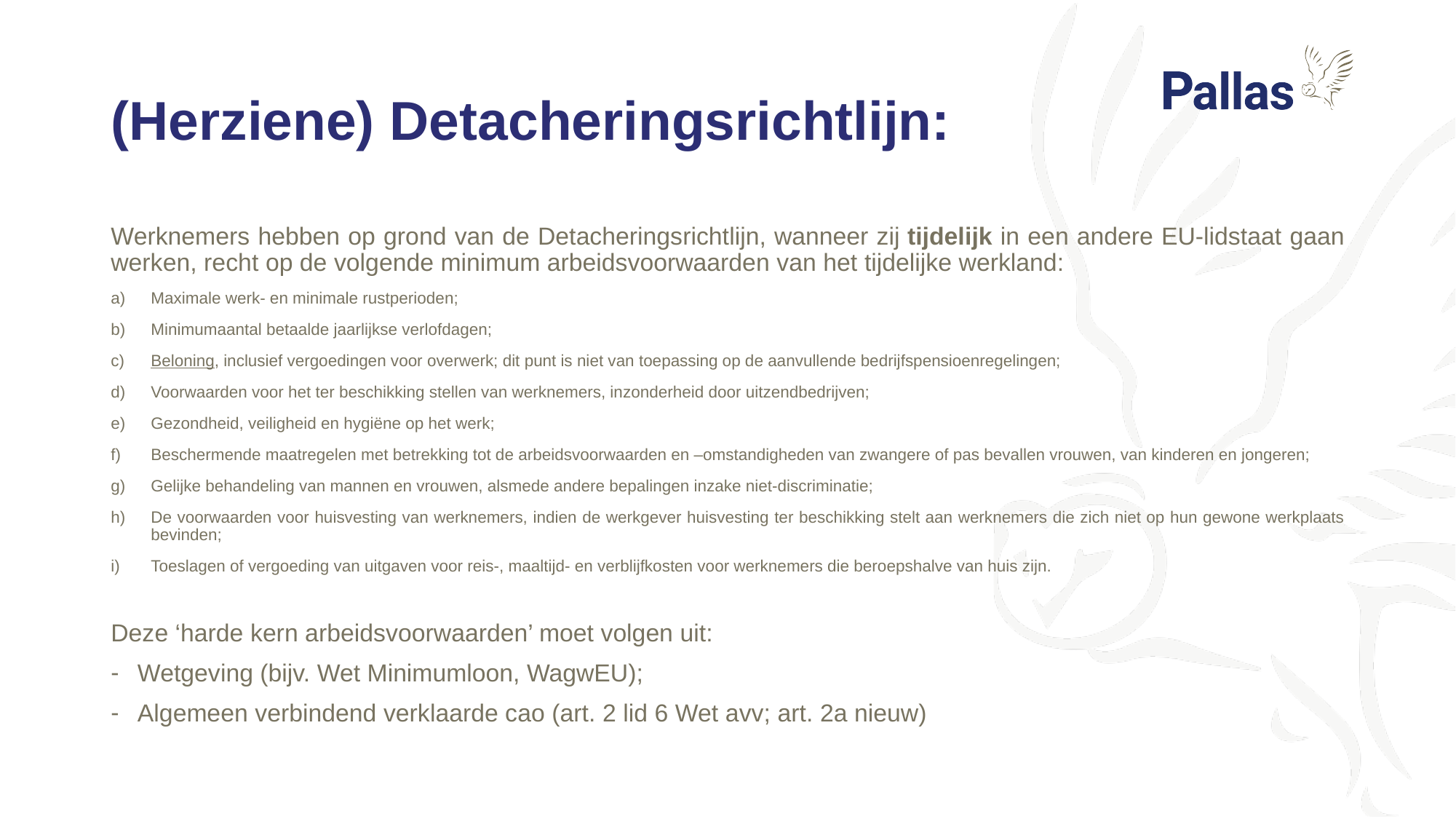

# (Herziene) Detacheringsrichtlijn:
Werknemers hebben op grond van de Detacheringsrichtlijn, wanneer zij tijdelijk in een andere EU-lidstaat gaan werken, recht op de volgende minimum arbeidsvoorwaarden van het tijdelijke werkland:
Maximale werk- en minimale rustperioden;
Minimumaantal betaalde jaarlijkse verlofdagen;
Beloning, inclusief vergoedingen voor overwerk; dit punt is niet van toepassing op de aanvullende bedrijfspensioenregelingen;
Voorwaarden voor het ter beschikking stellen van werknemers, inzonderheid door uitzendbedrijven;
Gezondheid, veiligheid en hygiëne op het werk;
Beschermende maatregelen met betrekking tot de arbeidsvoorwaarden en –omstandigheden van zwangere of pas bevallen vrouwen, van kinderen en jongeren;
Gelijke behandeling van mannen en vrouwen, alsmede andere bepalingen inzake niet-discriminatie;
De voorwaarden voor huisvesting van werknemers, indien de werkgever huisvesting ter beschikking stelt aan werknemers die zich niet op hun gewone werkplaats bevinden;
Toeslagen of vergoeding van uitgaven voor reis-, maaltijd- en verblijfkosten voor werknemers die beroepshalve van huis zijn.

Deze ‘harde kern arbeidsvoorwaarden’ moet volgen uit:
Wetgeving (bijv. Wet Minimumloon, WagwEU);
Algemeen verbindend verklaarde cao (art. 2 lid 6 Wet avv; art. 2a nieuw)